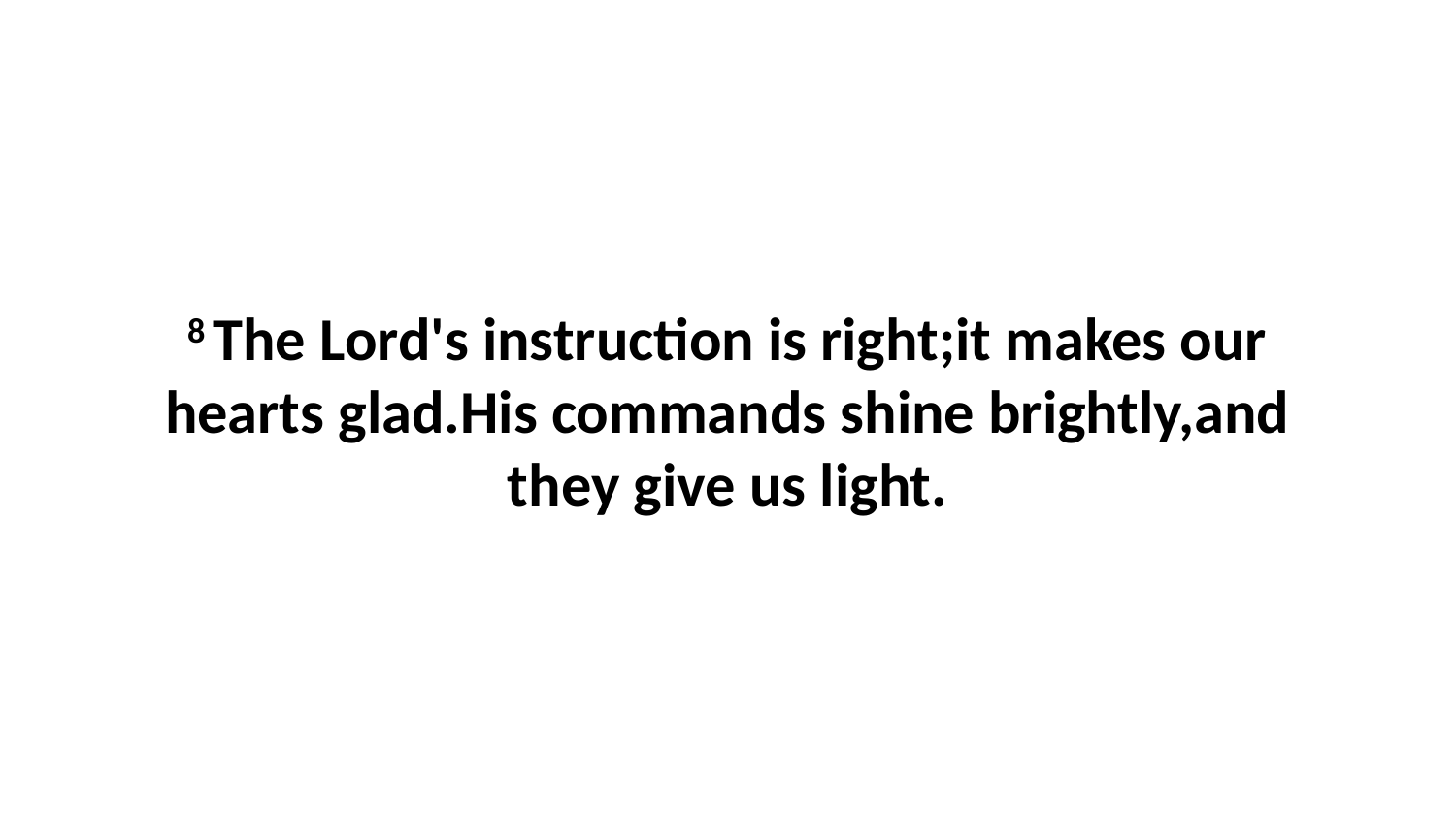

8 The Lord's instruction is right;it makes our hearts glad.His commands shine brightly,and they give us light.